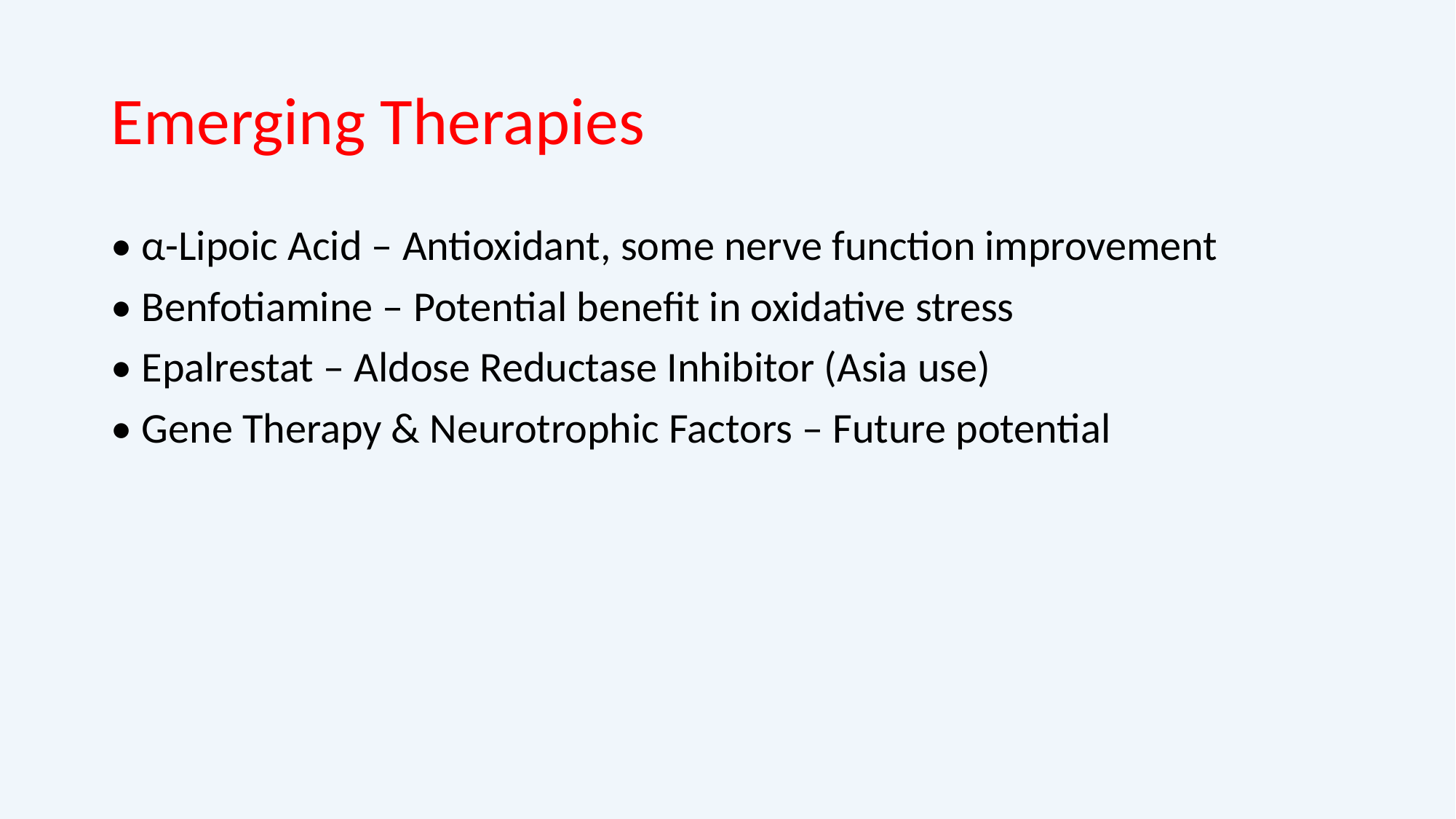

# Emerging Therapies
• α-Lipoic Acid – Antioxidant, some nerve function improvement
• Benfotiamine – Potential benefit in oxidative stress
• Epalrestat – Aldose Reductase Inhibitor (Asia use)
• Gene Therapy & Neurotrophic Factors – Future potential